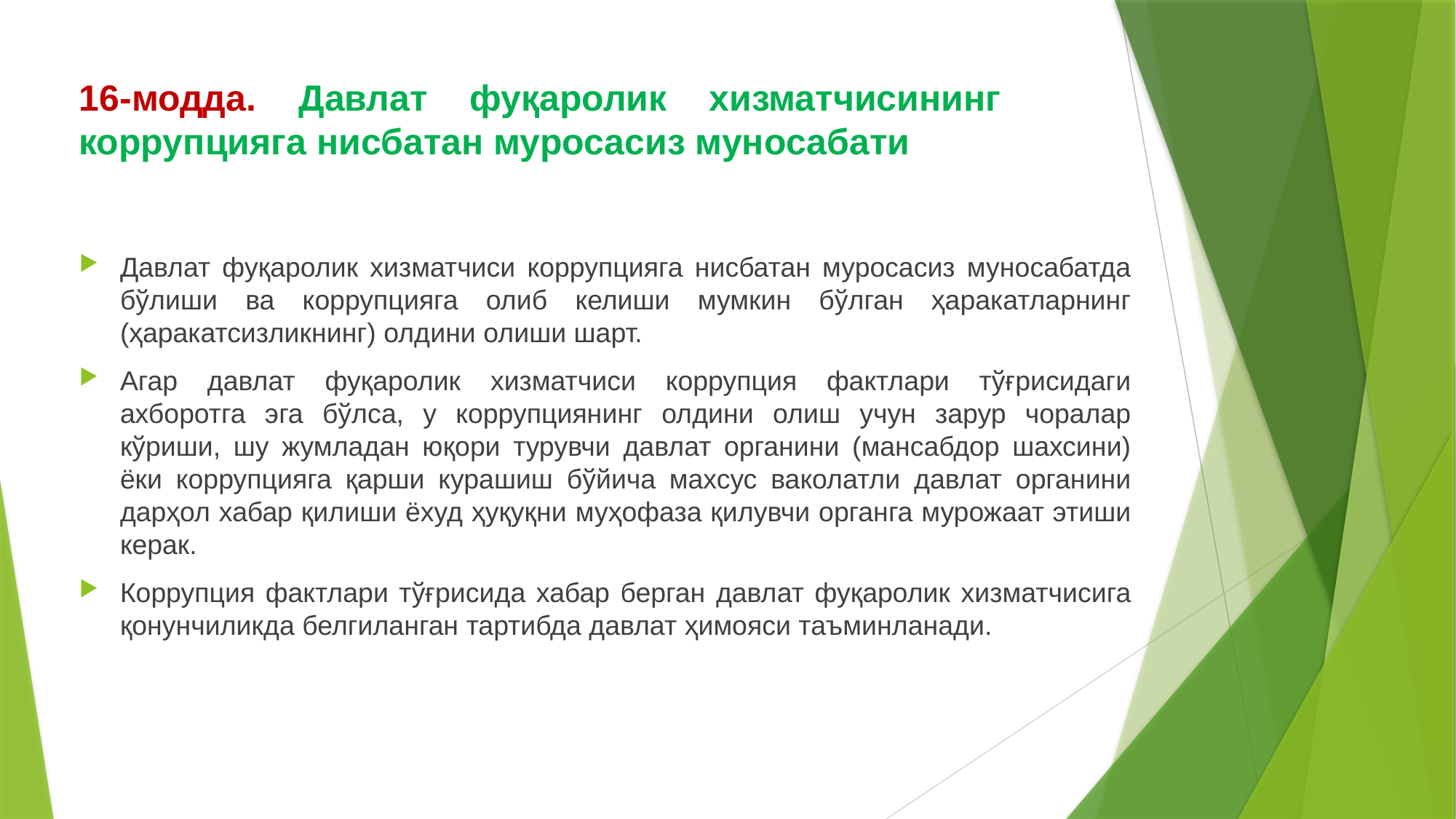

# 16-модда. Давлат фуқаролик хизматчисининг коррупцияга нисбатан муросасиз муносабати
Давлат фуқаролик хизматчиси коррупцияга нисбатан муросасиз муносабатда бўлиши ва коррупцияга олиб келиши мумкин бўлган ҳаракатларнинг (ҳаракатсизликнинг) олдини олиши шарт.
Агар давлат фуқаролик хизматчиси коррупция фактлари тўғрисидаги ахборотга эга бўлса, у коррупциянинг олдини олиш учун зарур чоралар кўриши, шу жумладан юқори турувчи давлат органини (мансабдор шахсини) ёки коррупцияга қарши курашиш бўйича махсус ваколатли давлат органини дарҳол хабар қилиши ёхуд ҳуқуқни муҳофаза қилувчи органга мурожаат этиши керак.
Коррупция фактлари тўғрисида хабар берган давлат фуқаролик хизматчисига қонунчиликда белгиланган тартибда давлат ҳимояси таъминланади.